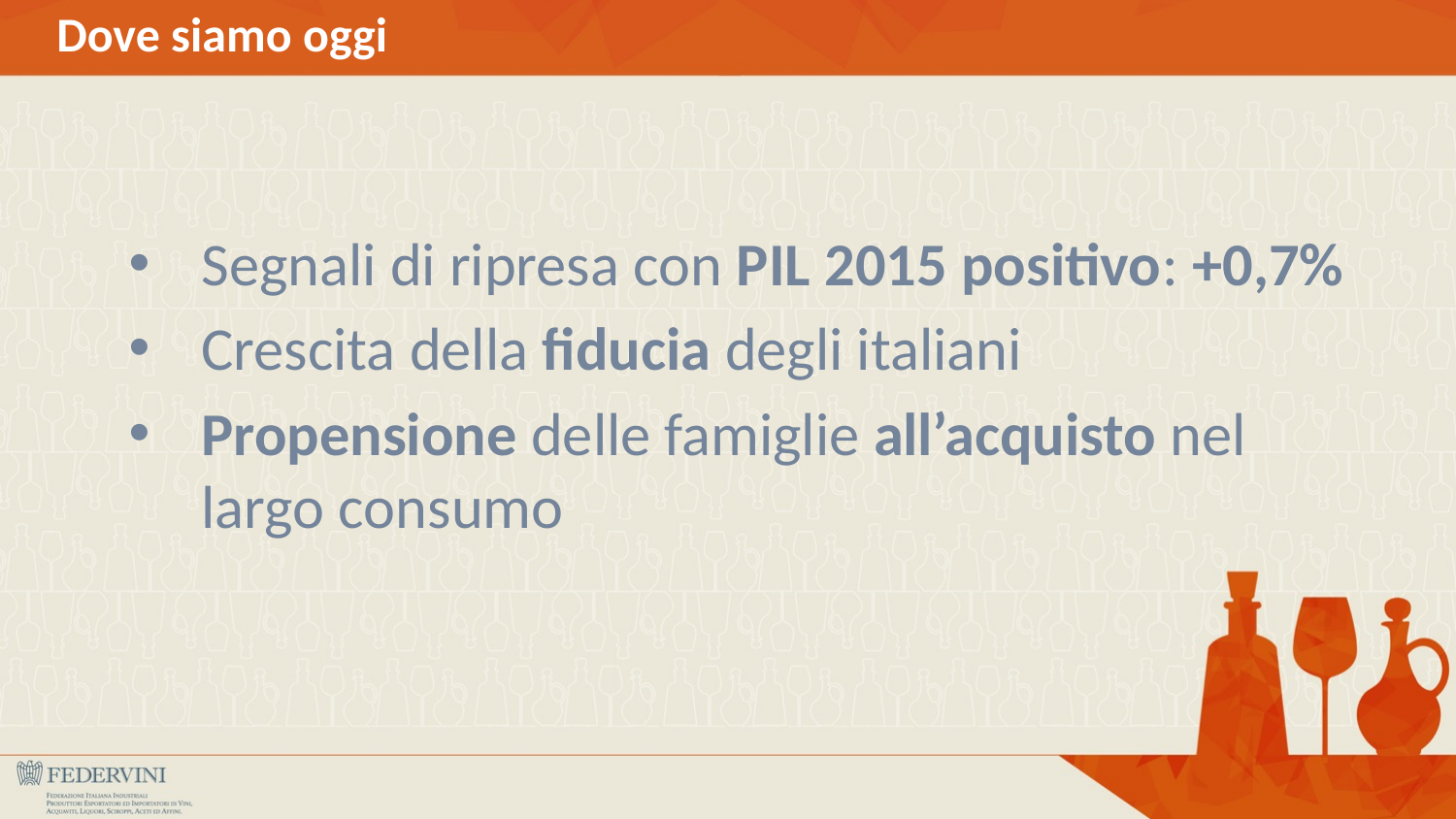

# Dove siamo oggi

Segnali di ripresa con PIL 2015 positivo: +0,7%
Crescita della fiducia degli italiani
Propensione delle famiglie all’acquisto nel largo consumo